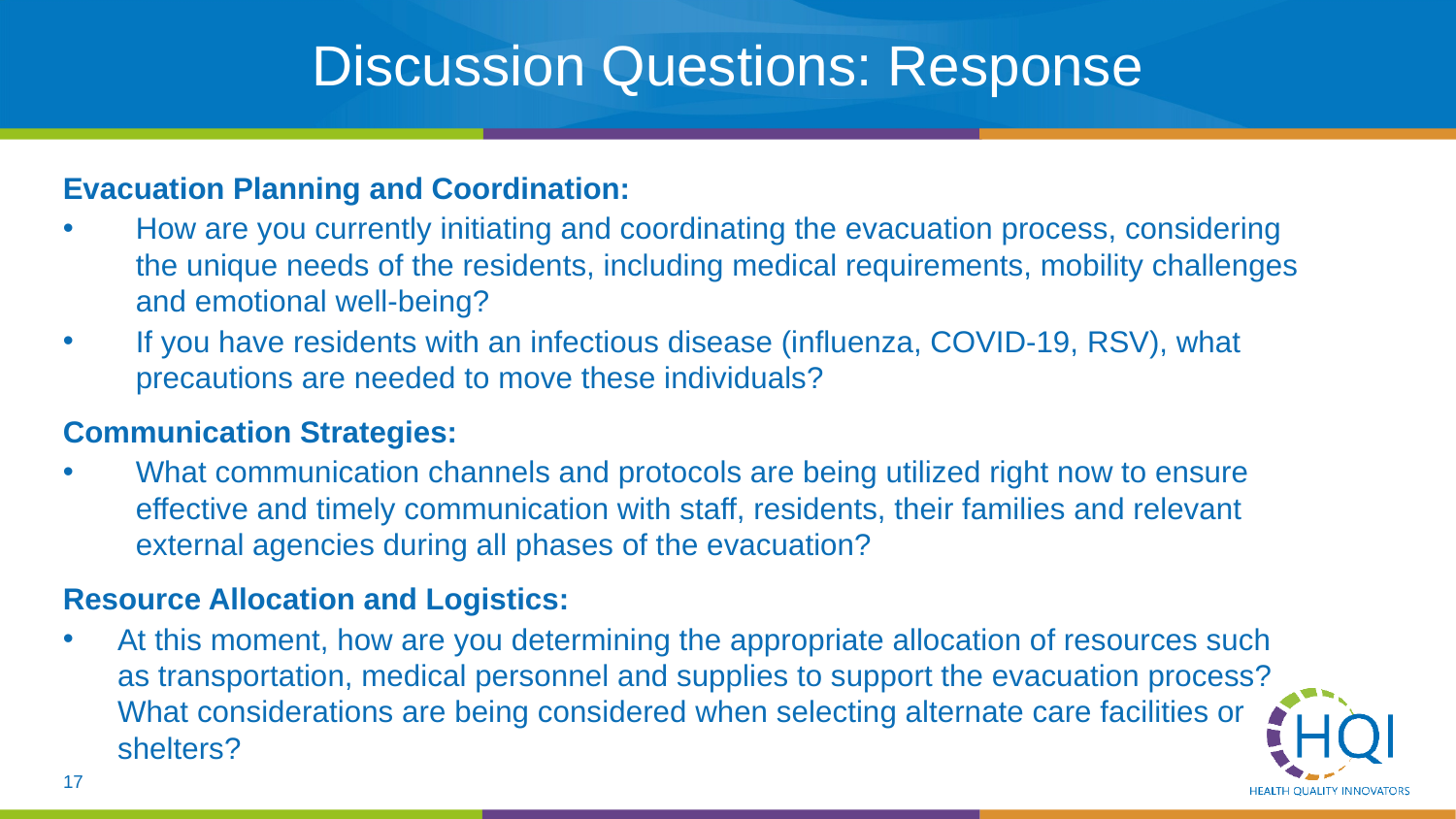

# Discussion Questions: Response
Evacuation Planning and Coordination:
How are you currently initiating and coordinating the evacuation process, considering the unique needs of the residents, including medical requirements, mobility challenges and emotional well-being?
If you have residents with an infectious disease (influenza, COVID-19, RSV), what precautions are needed to move these individuals?

Communication Strategies:
What communication channels and protocols are being utilized right now to ensure effective and timely communication with staff, residents, their families and relevant external agencies during all phases of the evacuation?

Resource Allocation and Logistics:
At this moment, how are you determining the appropriate allocation of resources such as transportation, medical personnel and supplies to support the evacuation process? What considerations are being considered when selecting alternate care facilities or shelters?
17